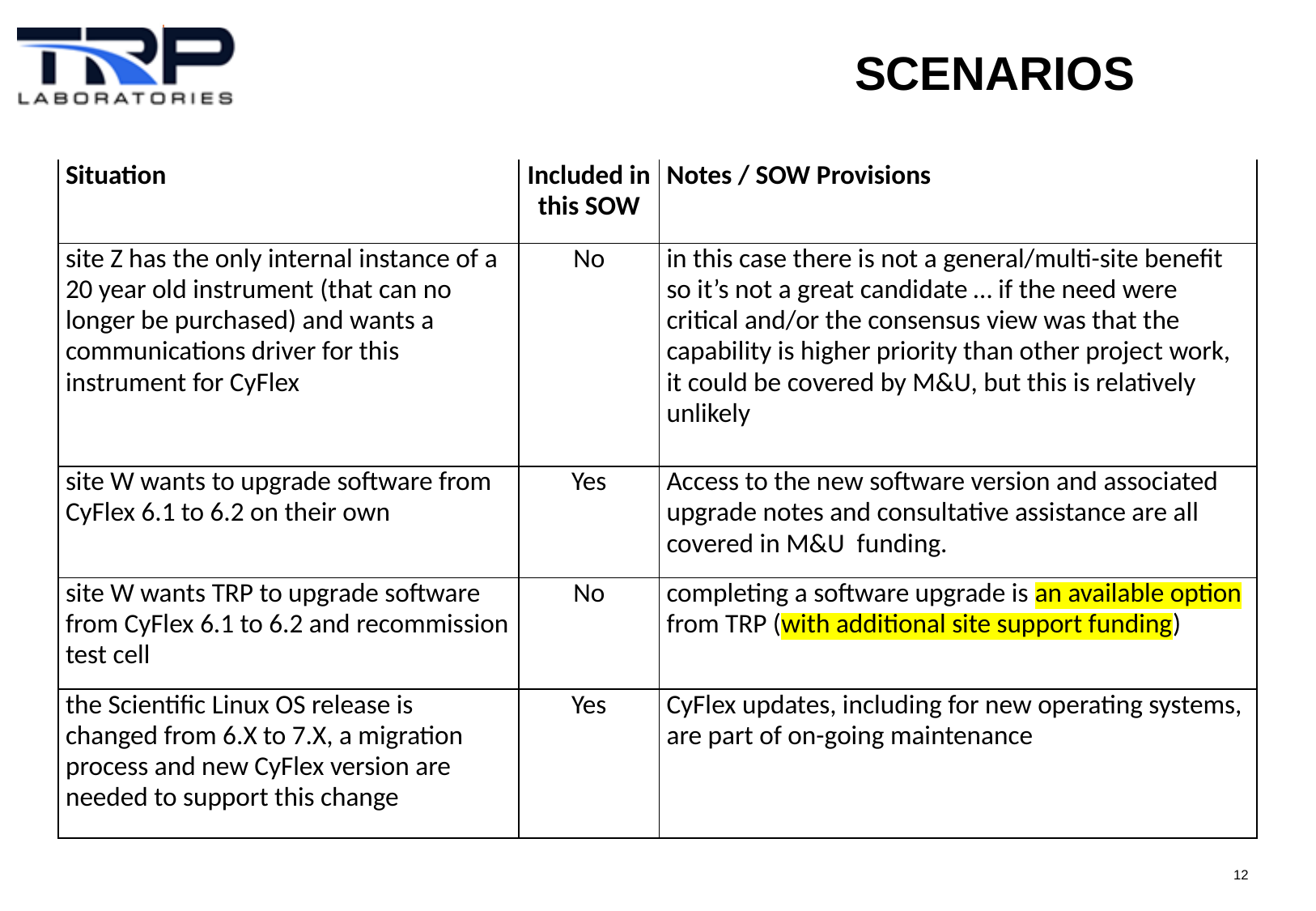

# Scenarios

| Situation | Included in this SOW | Notes / SOW Provisions |
| --- | --- | --- |
| site Z has the only internal instance of a 20 year old instrument (that can no longer be purchased) and wants a communications driver for this instrument for CyFlex | No | in this case there is not a general/multi-site benefit so it’s not a great candidate … if the need were critical and/or the consensus view was that the capability is higher priority than other project work, it could be covered by M&U, but this is relatively unlikely |
| site W wants to upgrade software from CyFlex 6.1 to 6.2 on their own | Yes | Access to the new software version and associated upgrade notes and consultative assistance are all covered in M&U funding. |
| site W wants TRP to upgrade software from CyFlex 6.1 to 6.2 and recommission test cell | No | completing a software upgrade is an available option from TRP (with additional site support funding) |
| the Scientific Linux OS release is changed from 6.X to 7.X, a migration process and new CyFlex version are needed to support this change | Yes | CyFlex updates, including for new operating systems, are part of on-going maintenance |